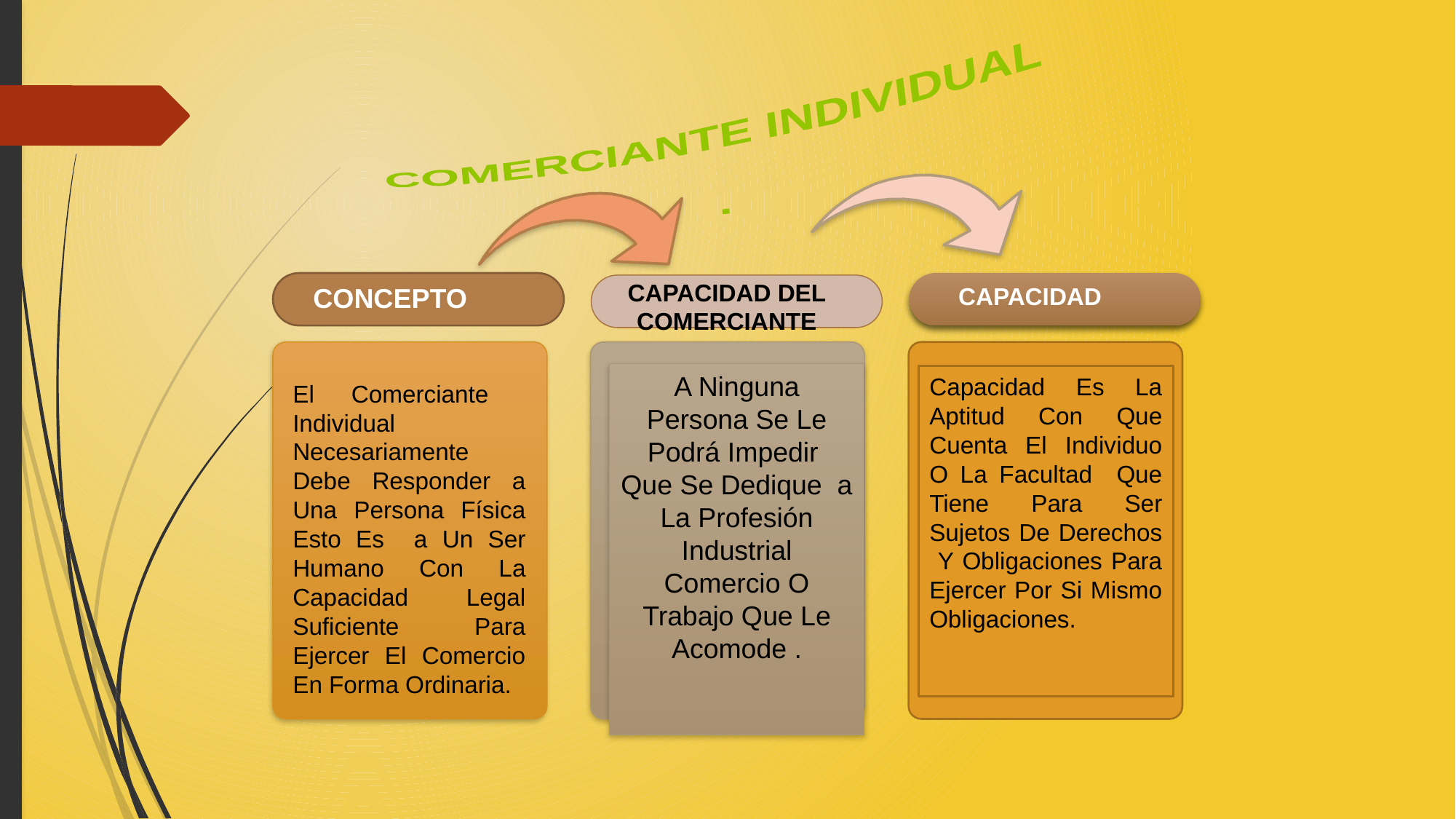

COMERCIANTE INDIVIDUAL

.

CAPACIDAD DEL
COMERCIANTE

CONCEPTO
CAPACIDAD

A Ninguna Persona Se Le Podrá Impedir  Que Se Dedique  a La Profesión Industrial Comercio O Trabajo Que Le Acomode .

Capacidad Es La Aptitud Con Que Cuenta El Individuo O La Facultad  Que Tiene Para Ser Sujetos De Derechos  Y Obligaciones Para Ejercer Por Si Mismo Obligaciones.

El Comerciante  Individual Necesariamente  Debe Responder a Una Persona Física Esto Es  a Un Ser Humano Con La Capacidad  Legal Suficiente Para Ejercer El Comercio En Forma Ordinaria.